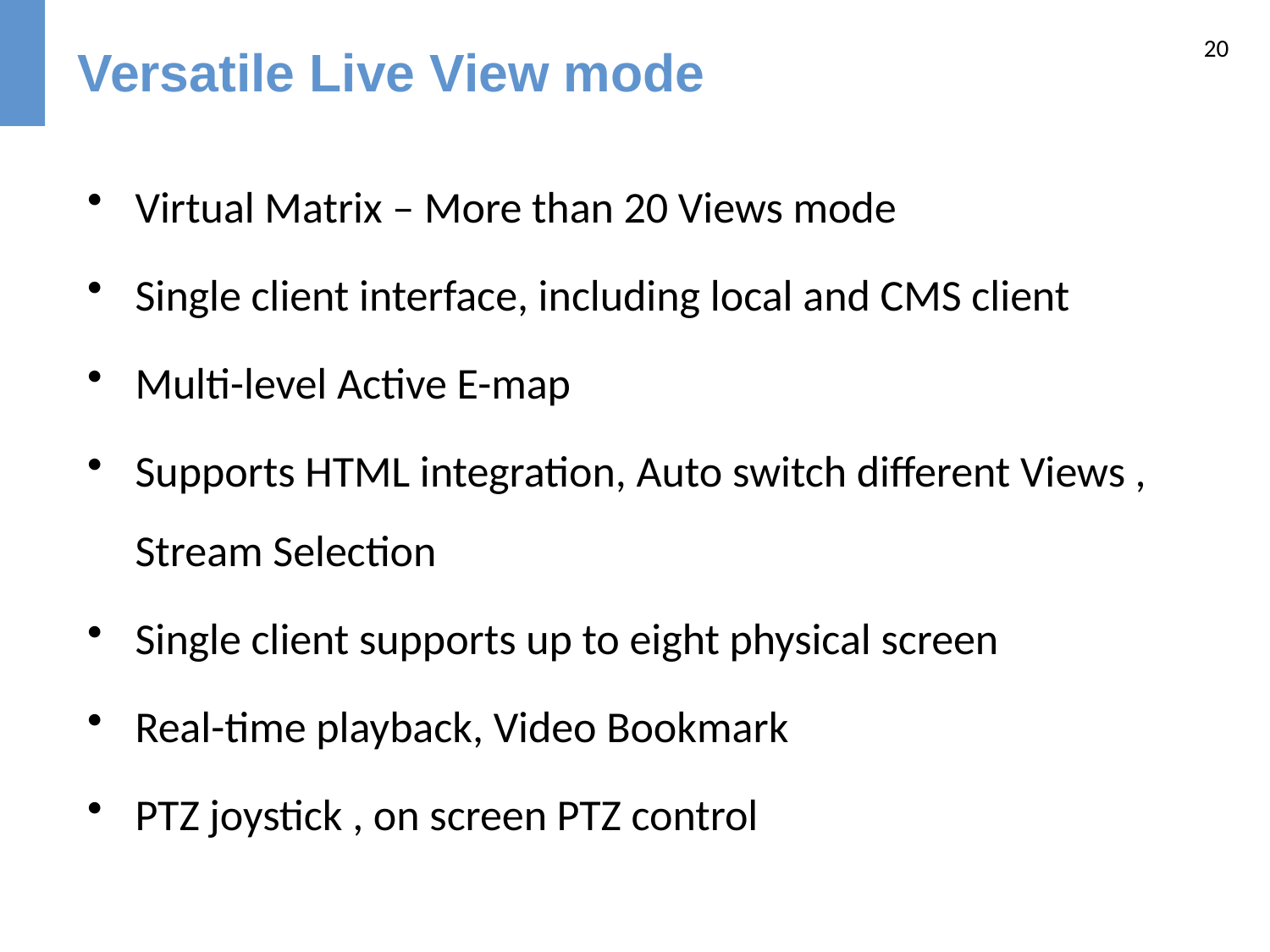

Versatile Live View mode
20
Virtual Matrix – More than 20 Views mode
Single client interface, including local and CMS client
Multi-level Active E-map
Supports HTML integration, Auto switch different Views , Stream Selection
Single client supports up to eight physical screen
Real-time playback, Video Bookmark
PTZ joystick , on screen PTZ control